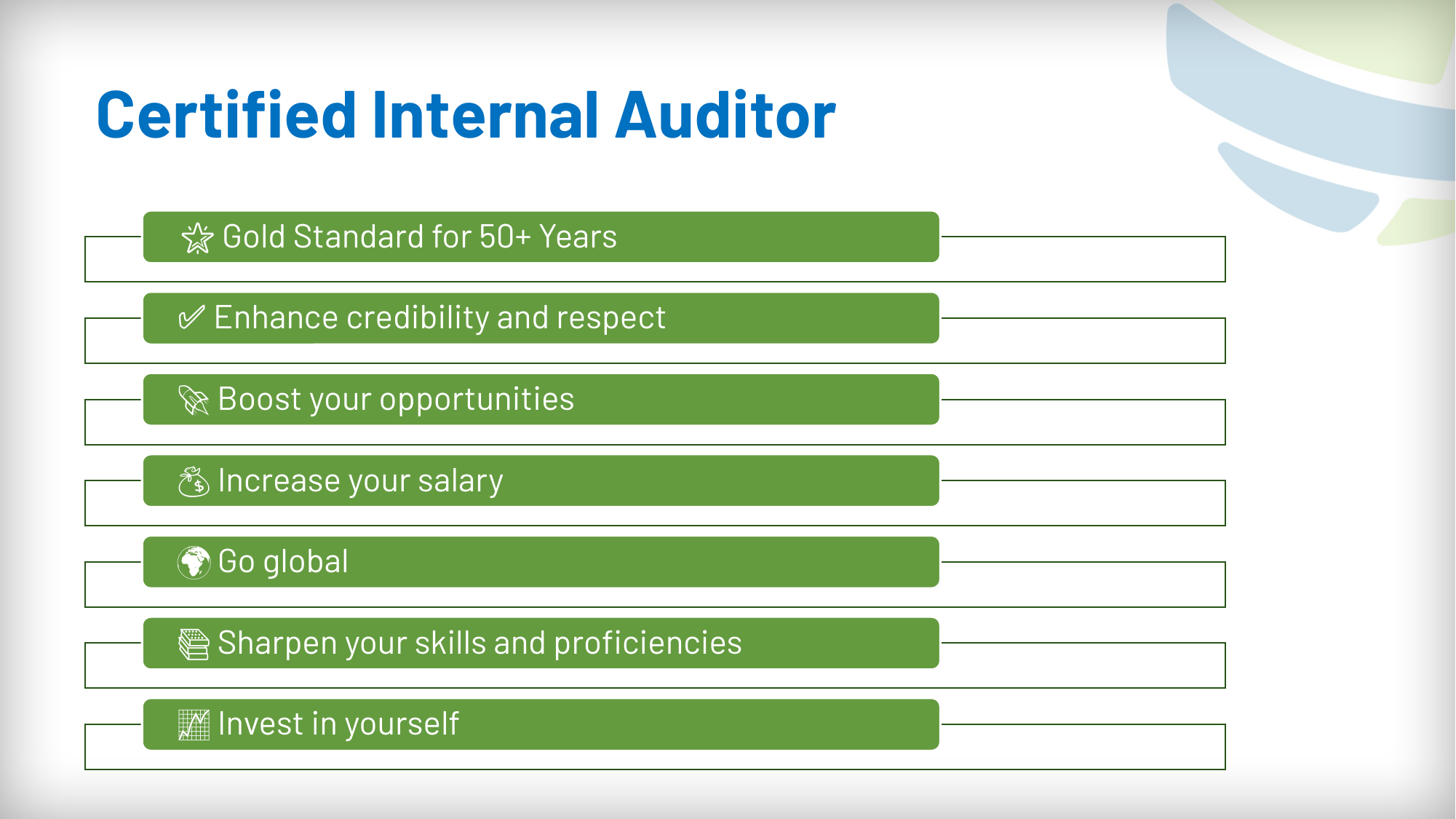

Certified Internal Auditor
🌟 Gold Standard for 50+ Years
✅ Enhance credibility and respect
🚀 Boost your opportunities
💰 Increase your salary
🌍 Go global
📚 Sharpen your skills and proficiencies
📈 Invest in yourself